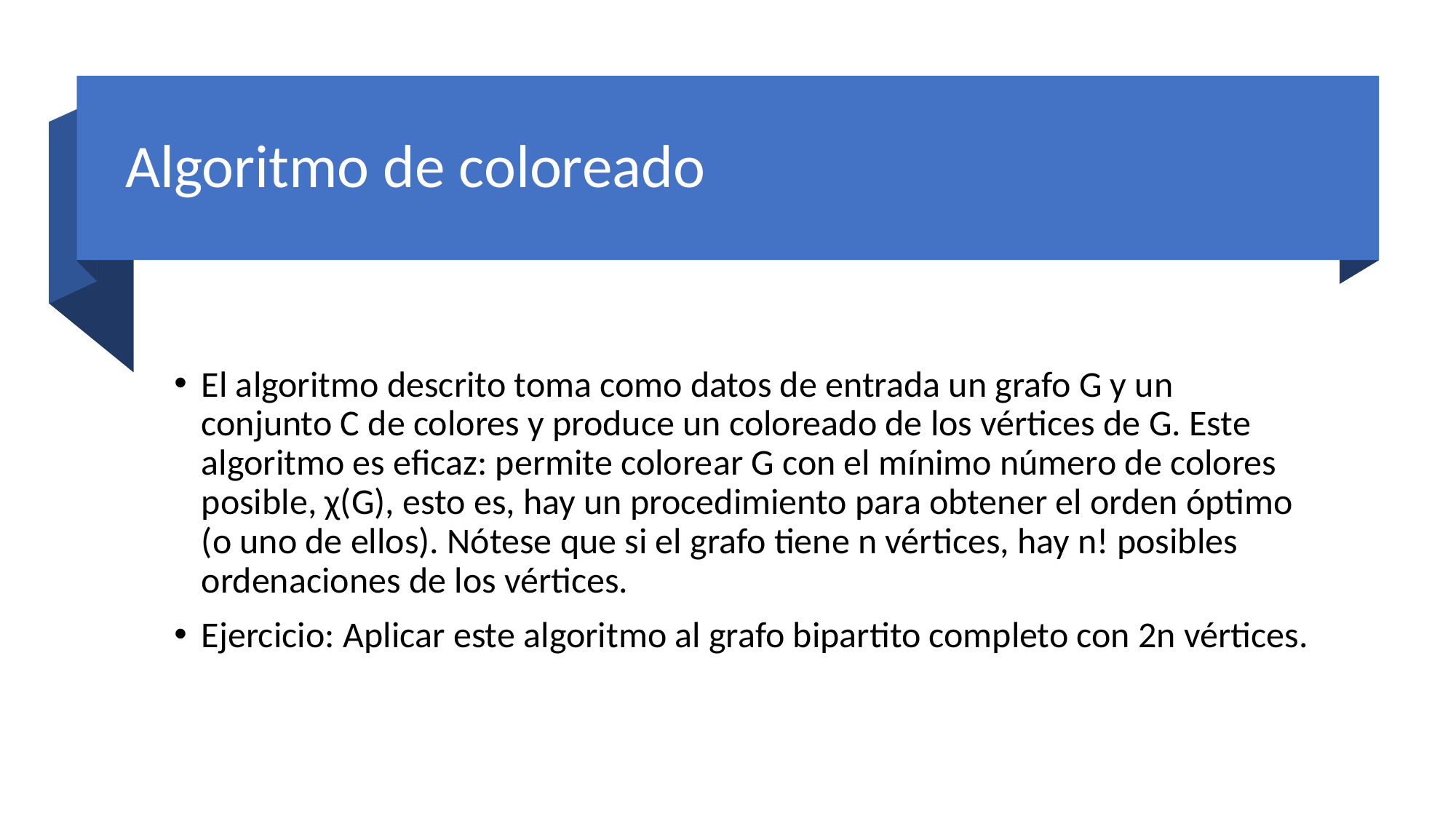

# Algoritmo de coloreado

El algoritmo descrito toma como datos de entrada un grafo G y un conjunto C de colores y produce un coloreado de los vértices de G. Este algoritmo es eficaz: permite colorear G con el mínimo número de colores posible, χ(G), esto es, hay un procedimiento para obtener el orden óptimo (o uno de ellos). Nótese que si el grafo tiene n vértices, hay n! posibles ordenaciones de los vértices.
Ejercicio: Aplicar este algoritmo al grafo bipartito completo con 2n vértices.